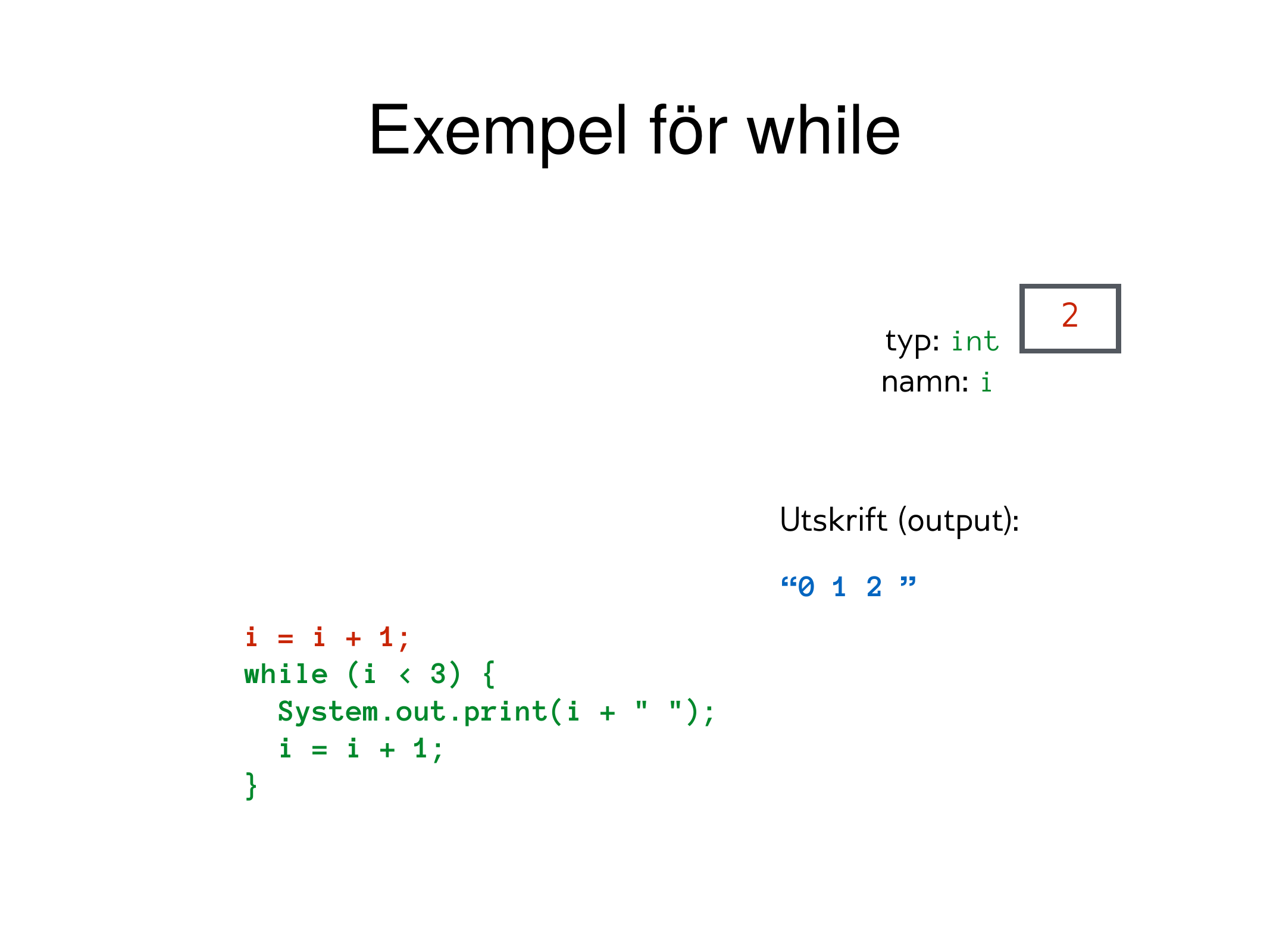

Exempel för while

      i = i + 1;
      while (i < 3) {
        System.out.print(i + " ");
        i = i + 1;
      }

2
typ: int
namn: i
Utskrift (output):
 “0 1 2 ”